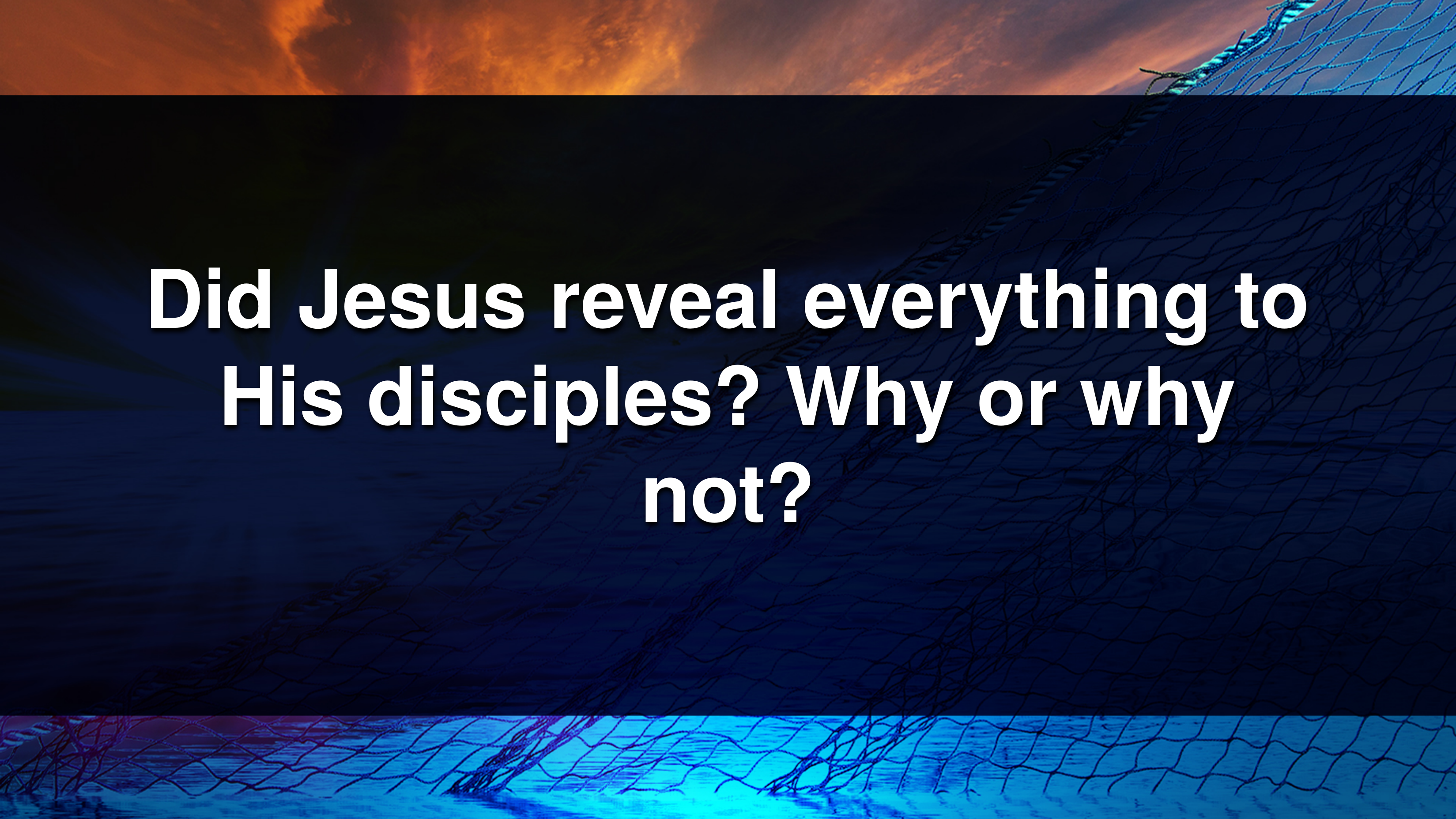

Did Jesus reveal everything to His disciples? Why or why not?